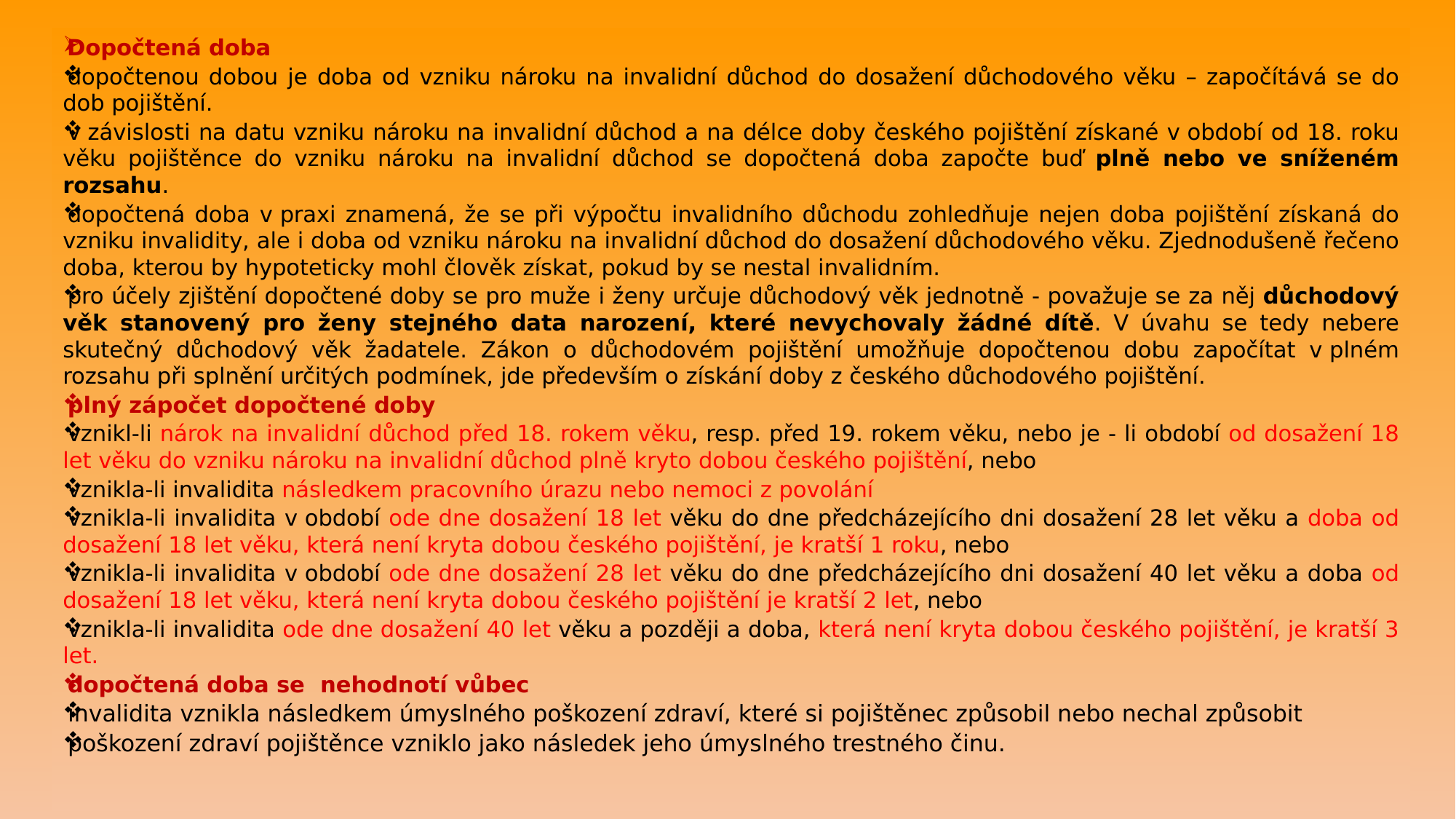

Dopočtená doba
dopočtenou dobou je doba od vzniku nároku na invalidní důchod do dosažení důchodového věku – započítává se do dob pojištění.
v závislosti na datu vzniku nároku na invalidní důchod a na délce doby českého pojištění získané v období od 18. roku věku pojištěnce do vzniku nároku na invalidní důchod se dopočtená doba započte buď plně nebo ve sníženém rozsahu.
dopočtená doba v praxi znamená, že se při výpočtu invalidního důchodu zohledňuje nejen doba pojištění získaná do vzniku invalidity, ale i doba od vzniku nároku na invalidní důchod do dosažení důchodového věku. Zjednodušeně řečeno doba, kterou by hypoteticky mohl člověk získat, pokud by se nestal invalidním.
pro účely zjištění dopočtené doby se pro muže i ženy určuje důchodový věk jednotně - považuje se za něj důchodový věk stanovený pro ženy stejného data narození, které nevychovaly žádné dítě. V úvahu se tedy nebere skutečný důchodový věk žadatele. Zákon o důchodovém pojištění umožňuje dopočtenou dobu započítat v plném rozsahu při splnění určitých podmínek, jde především o získání doby z českého důchodového pojištění.
plný zápočet dopočtené doby
vznikl-li nárok na invalidní důchod před 18. rokem věku, resp. před 19. rokem věku, nebo je - li období od dosažení 18 let věku do vzniku nároku na invalidní důchod plně kryto dobou českého pojištění, nebo
vznikla-li invalidita následkem pracovního úrazu nebo nemoci z povolání
vznikla-li invalidita v období ode dne dosažení 18 let věku do dne předcházejícího dni dosažení 28 let věku a doba od dosažení 18 let věku, která není kryta dobou českého pojištění, je kratší 1 roku, nebo
vznikla-li invalidita v období ode dne dosažení 28 let věku do dne předcházejícího dni dosažení 40 let věku a doba od dosažení 18 let věku, která není kryta dobou českého pojištění je kratší 2 let, nebo
vznikla-li invalidita ode dne dosažení 40 let věku a později a doba, která není kryta dobou českého pojištění, je kratší 3 let.
dopočtená doba se  nehodnotí vůbec
invalidita vznikla následkem úmyslného poškození zdraví, které si pojištěnec způsobil nebo nechal způsobit
poškození zdraví pojištěnce vzniklo jako následek jeho úmyslného trestného činu.